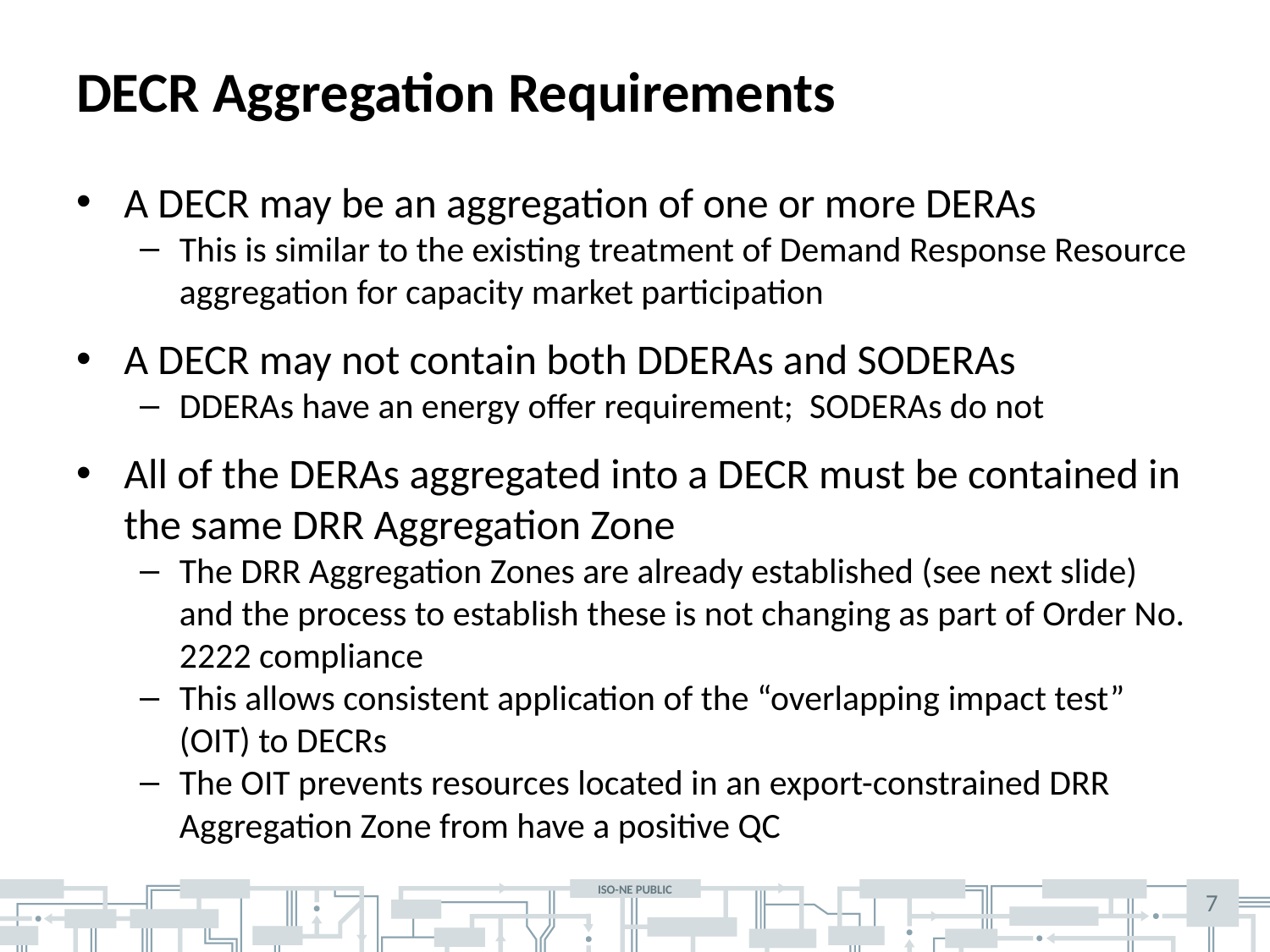

# DECR Aggregation Requirements
A DECR may be an aggregation of one or more DERAs
This is similar to the existing treatment of Demand Response Resource aggregation for capacity market participation
A DECR may not contain both DDERAs and SODERAs
DDERAs have an energy offer requirement;  SODERAs do not
All of the DERAs aggregated into a DECR must be contained in the same DRR Aggregation Zone
The DRR Aggregation Zones are already established (see next slide) and the process to establish these is not changing as part of Order No. 2222 compliance
This allows consistent application of the “overlapping impact test” (OIT) to DECRs
The OIT prevents resources located in an export-constrained DRR Aggregation Zone from have a positive QC
7